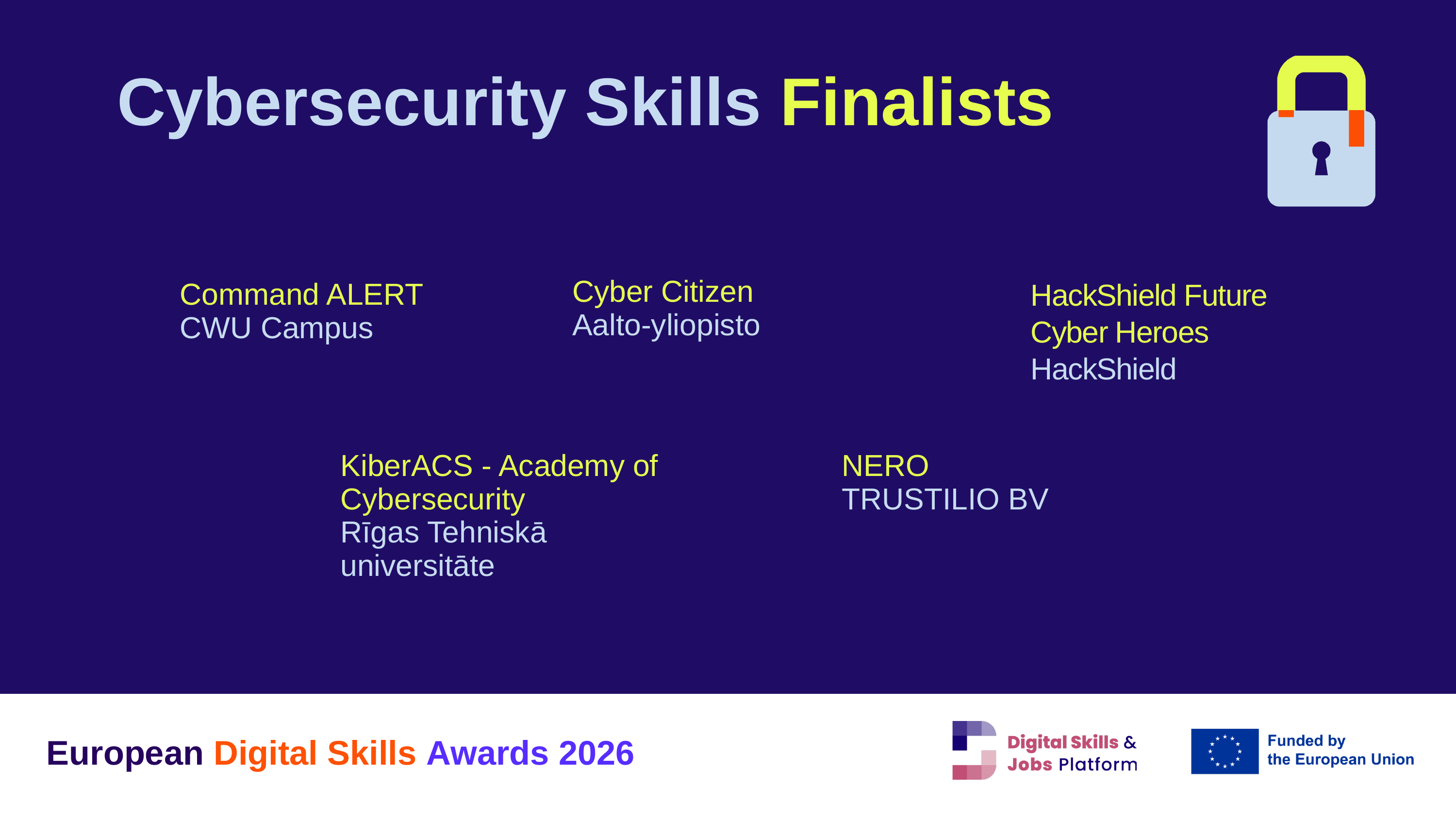

Cybersecurity Skills Finalists

Cyber Citizen
Aalto-yliopisto

HackShield Future
Cyber Heroes
HackShield

Command ALERT
CWU Campus

KiberACS - Academy of Cybersecurity
Rīgas Tehniskā universitāte

NERO
TRUSTILIO BV

European Digital Skills Awards 2026